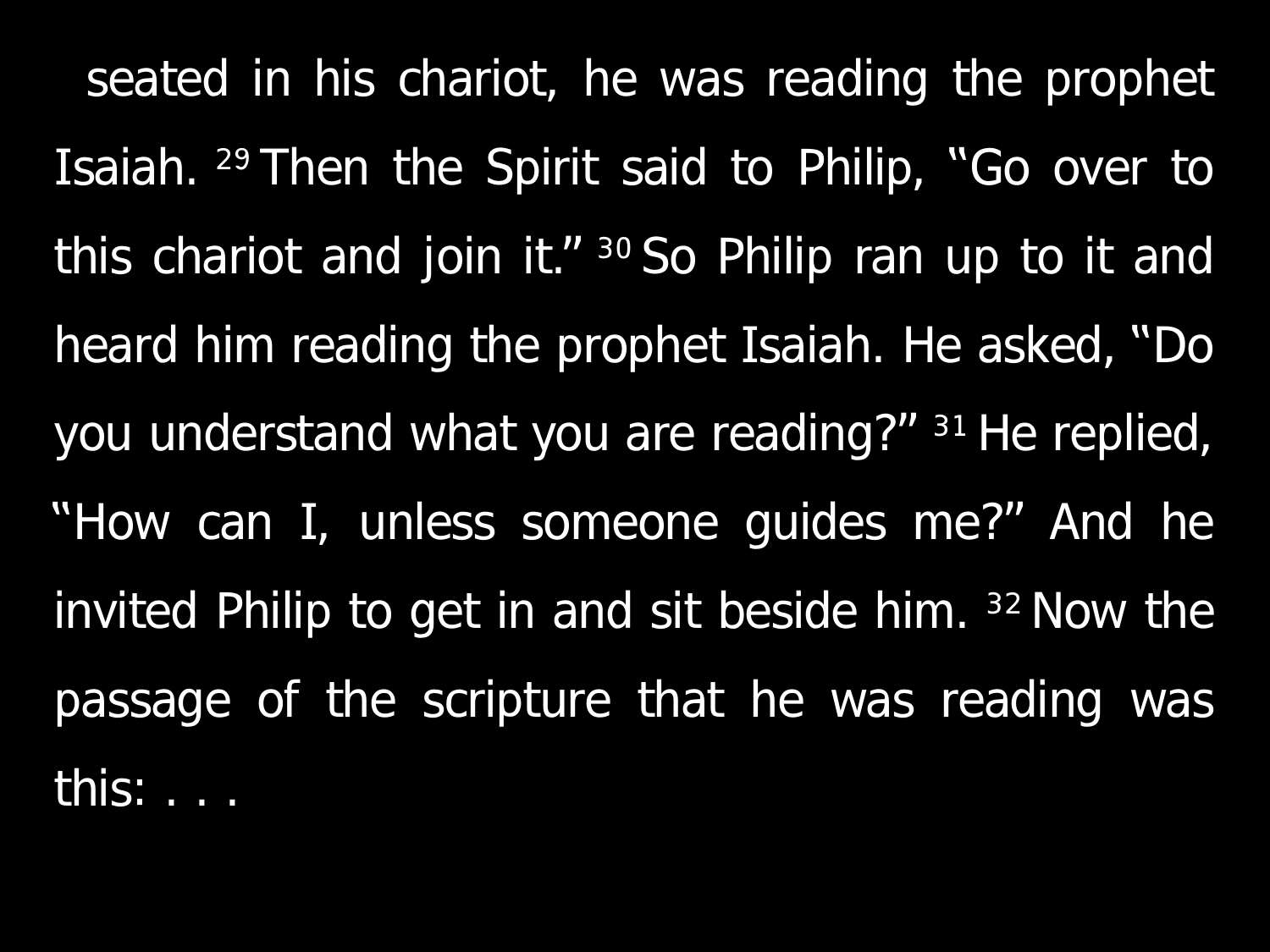

seated in his chariot, he was reading the prophet Isaiah. 29 Then the Spirit said to Philip, “Go over to this chariot and join it.” 30 So Philip ran up to it and heard him reading the prophet Isaiah. He asked, “Do you understand what you are reading?” 31 He replied, “How can I, unless someone guides me?” And he invited Philip to get in and sit beside him. 32 Now the passage of the scripture that he was reading was this: . . .